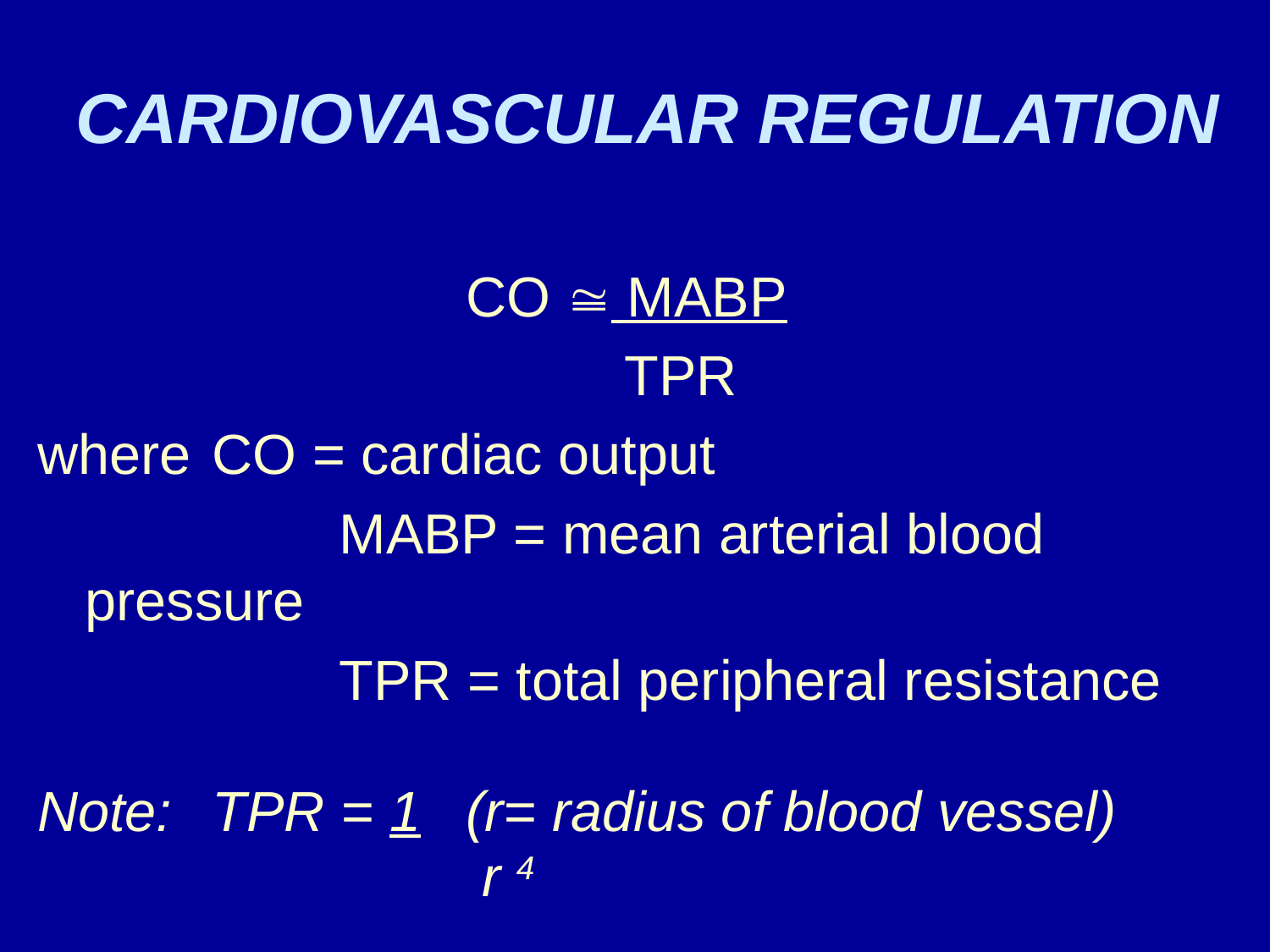

# CARDIOVASCULAR REGULATION
				CO ≅ MABP
		     			  TPR
where	CO = cardiac output
			MABP = mean arterial blood pressure
			TPR = total peripheral resistance

Note: 	TPR = 1 	(r= radius of blood vessel)
				 r 4